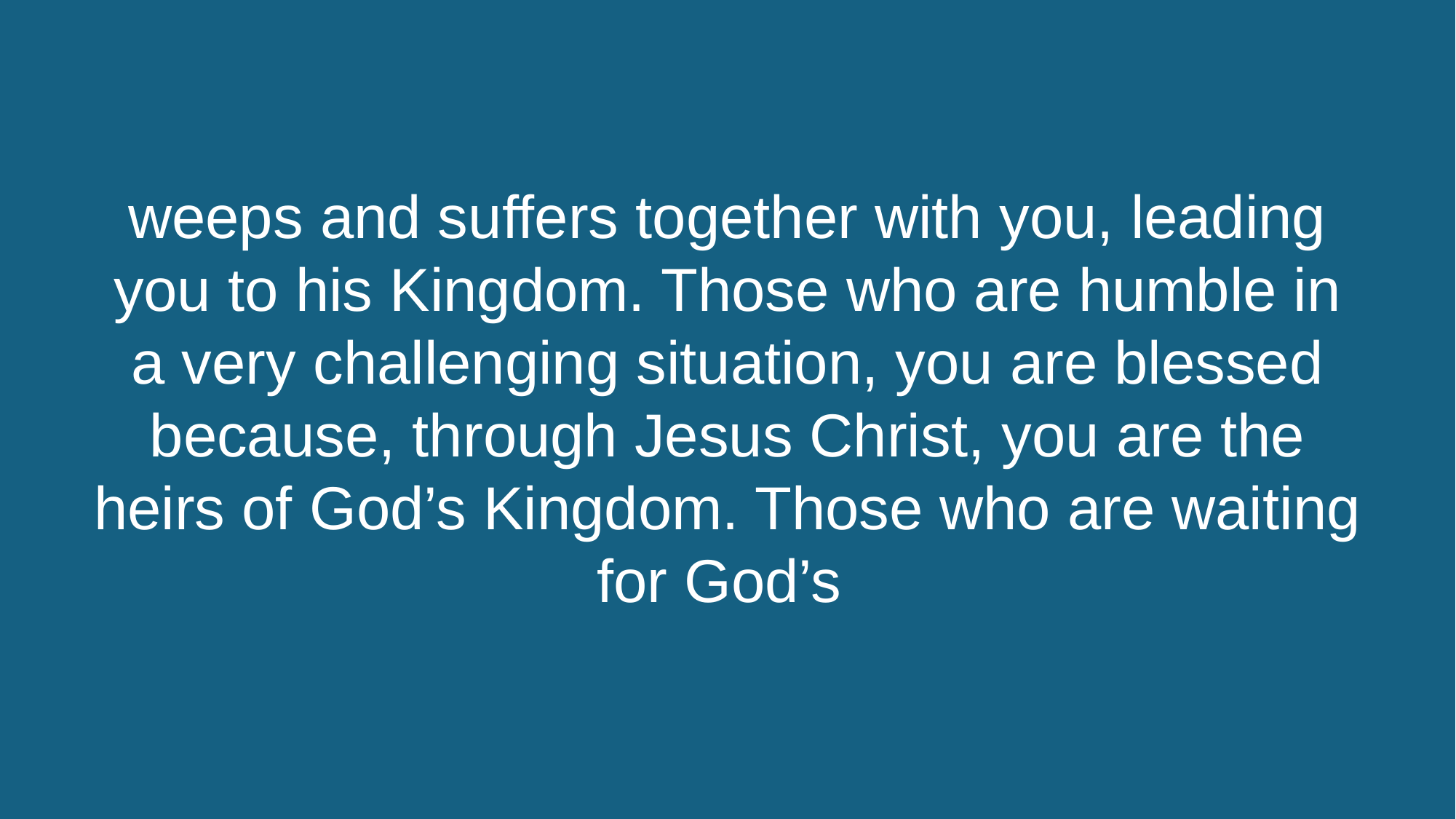

weeps and suffers together with you, leading you to his Kingdom. Those who are humble in a very challenging situation, you are blessed because, through Jesus Christ, you are the heirs of God’s Kingdom. Those who are waiting for God’s